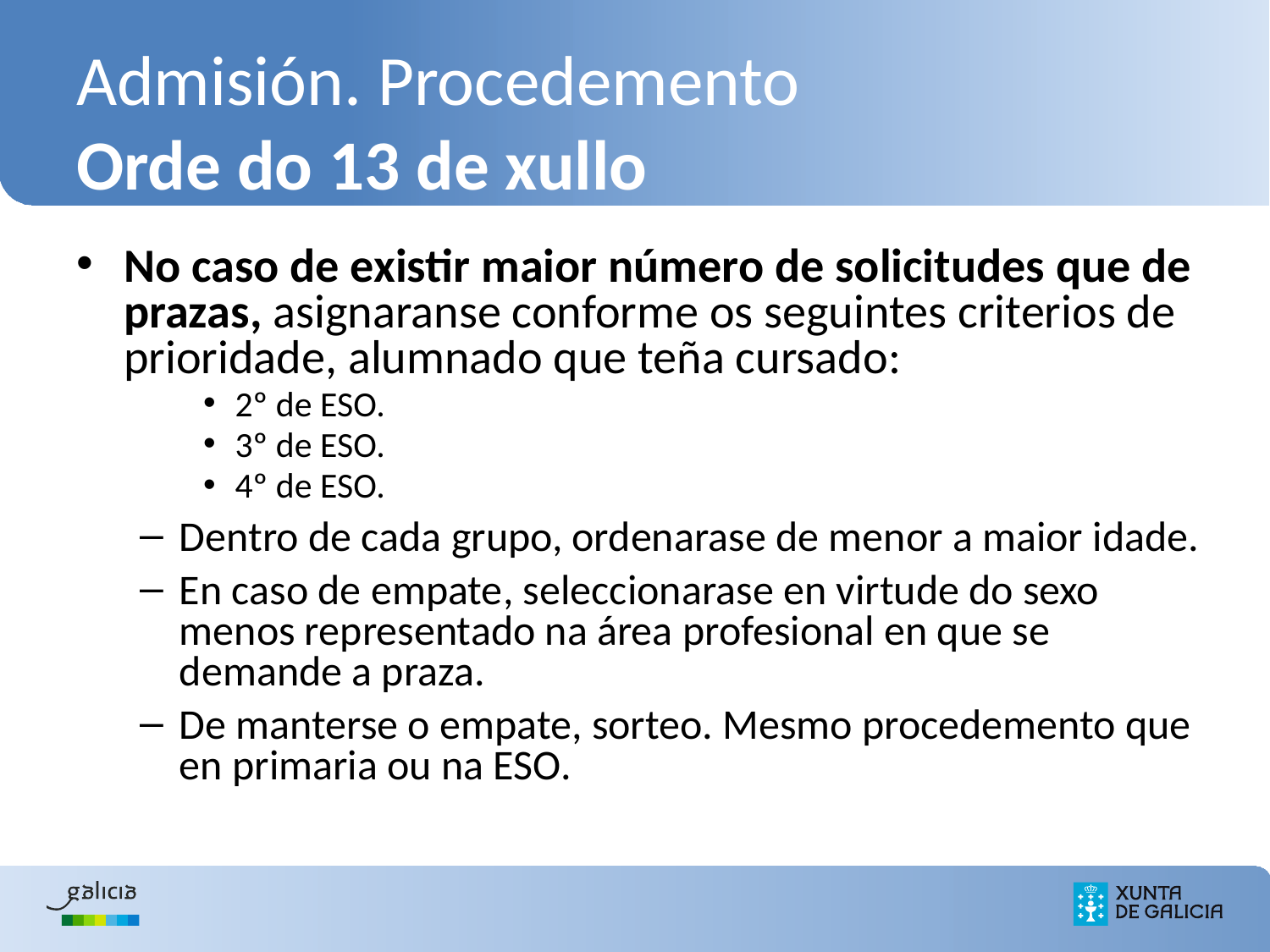

# Admisión. Procedemento Orde do 13 de xullo
No caso de existir maior número de solicitudes que de prazas, asignaranse conforme os seguintes criterios de prioridade, alumnado que teña cursado:
2º de ESO.
3º de ESO.
4º de ESO.
Dentro de cada grupo, ordenarase de menor a maior idade.
En caso de empate, seleccionarase en virtude do sexo menos representado na área profesional en que se demande a praza.
De manterse o empate, sorteo. Mesmo procedemento que en primaria ou na ESO.